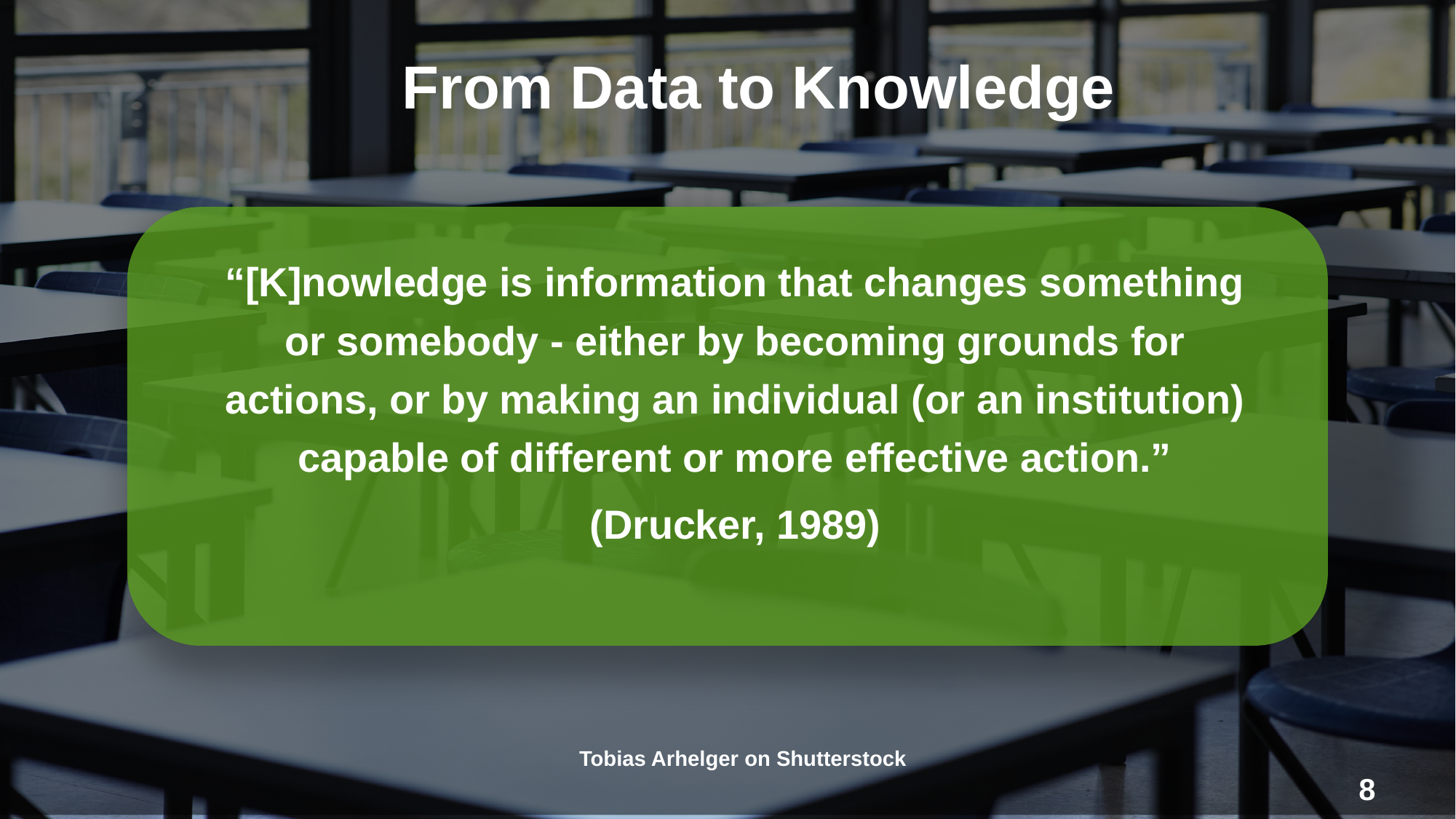

# From Data to Knowledge
“[K]nowledge is information that changes something or somebody - either by becoming grounds for actions, or by making an individual (or an institution) capable of different or more effective action.”
(Drucker, 1989)

Tobias Arhelger on Shutterstock
8